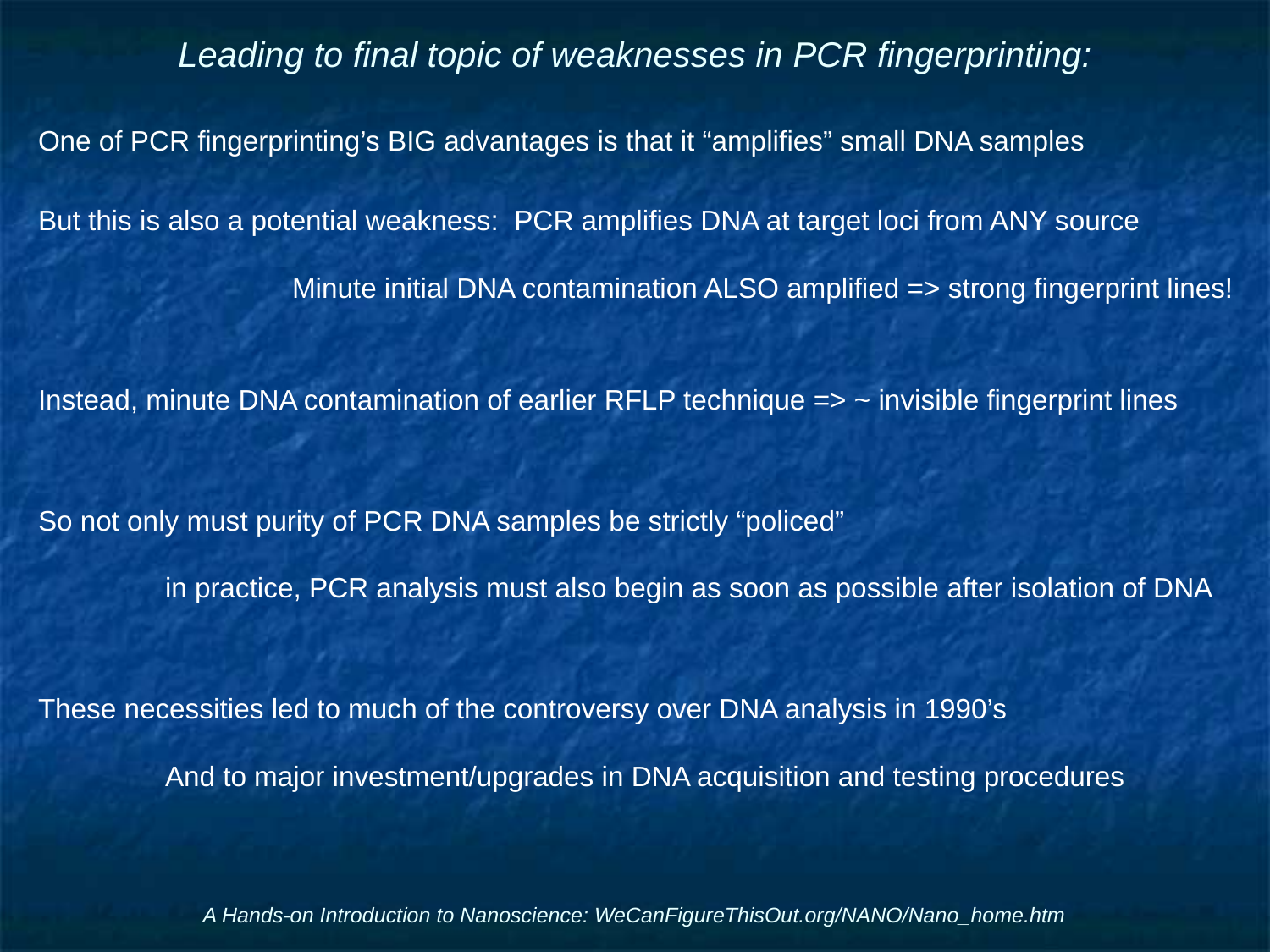

# Leading to final topic of weaknesses in PCR fingerprinting:
One of PCR fingerprinting’s BIG advantages is that it “amplifies” small DNA samples

But this is also a potential weakness:  PCR amplifies DNA at target loci from ANY source

		Minute initial DNA contamination ALSO amplified => strong fingerprint lines!

Instead, minute DNA contamination of earlier RFLP technique => ~ invisible fingerprint lines

So not only must purity of PCR DNA samples be strictly “policed”

	in practice, PCR analysis must also begin as soon as possible after isolation of DNA

These necessities led to much of the controversy over DNA analysis in 1990’s

	And to major investment/upgrades in DNA acquisition and testing procedures
A Hands-on Introduction to Nanoscience: WeCanFigureThisOut.org/NANO/Nano_home.htm